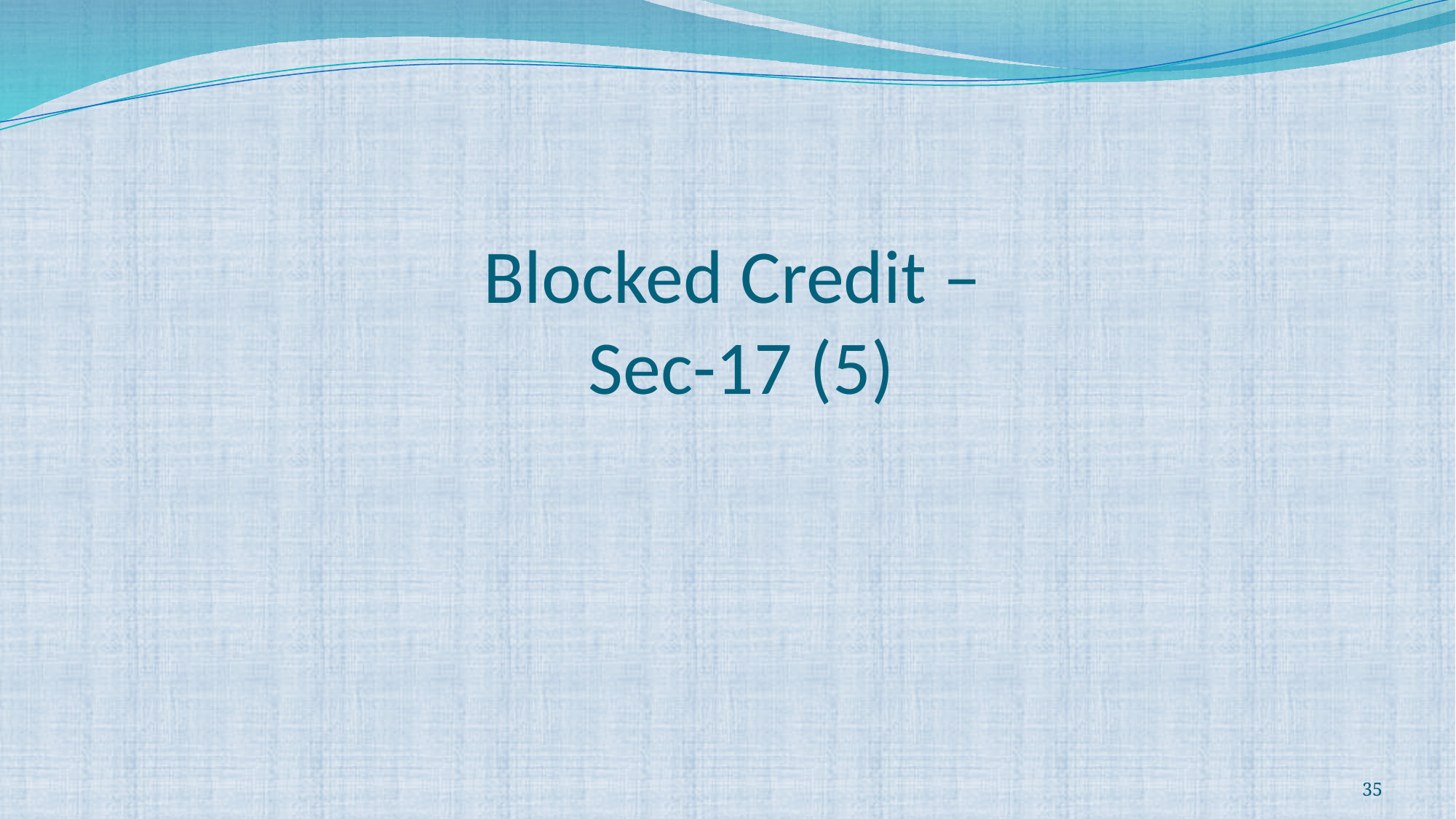

# Blocked Credit – Sec-17 (5)
35